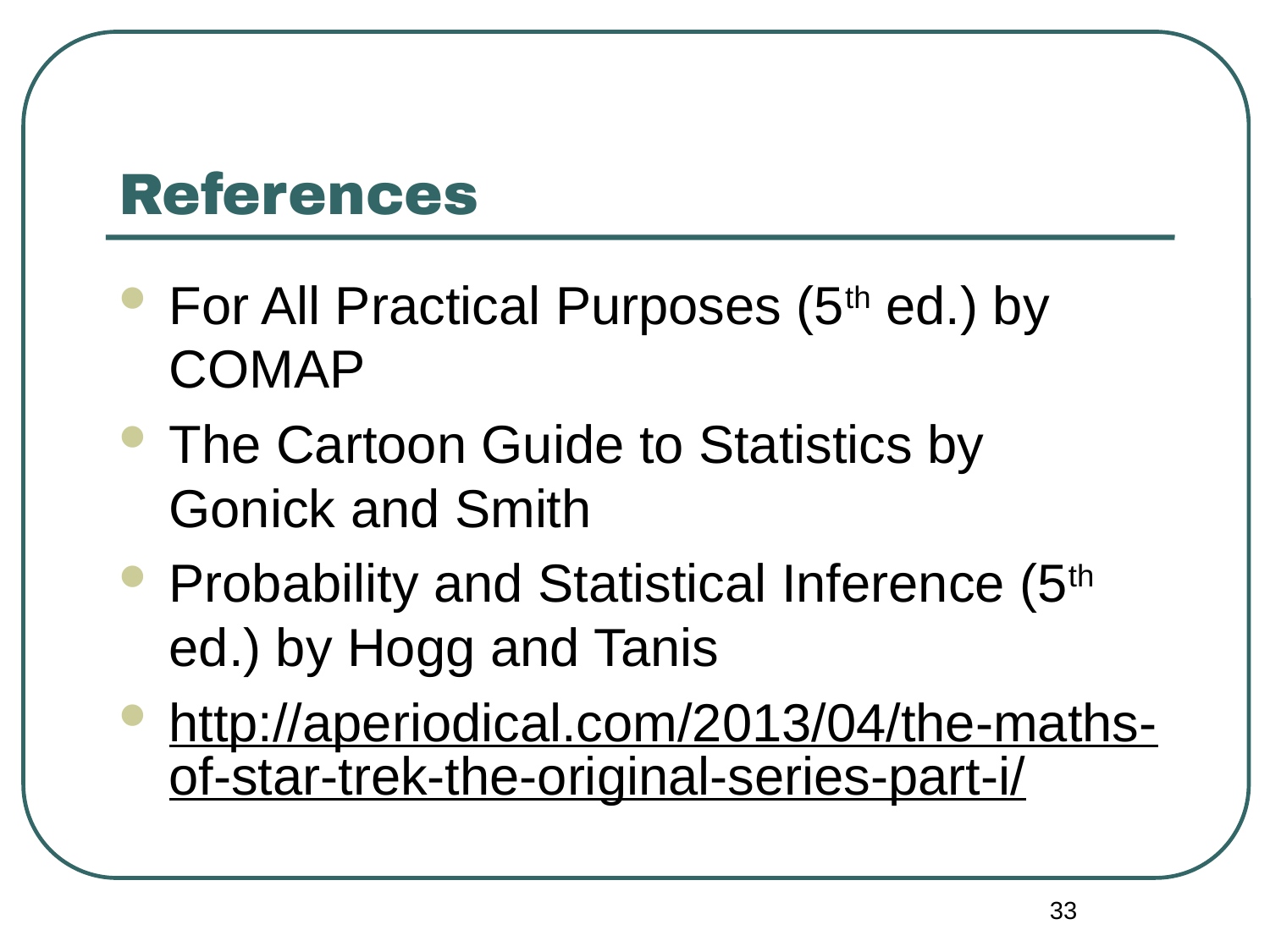

# References
For All Practical Purposes (5th ed.) by COMAP
The Cartoon Guide to Statistics by Gonick and Smith
Probability and Statistical Inference (5th ed.) by Hogg and Tanis
http://aperiodical.com/2013/04/the-maths-of-star-trek-the-original-series-part-i/
33